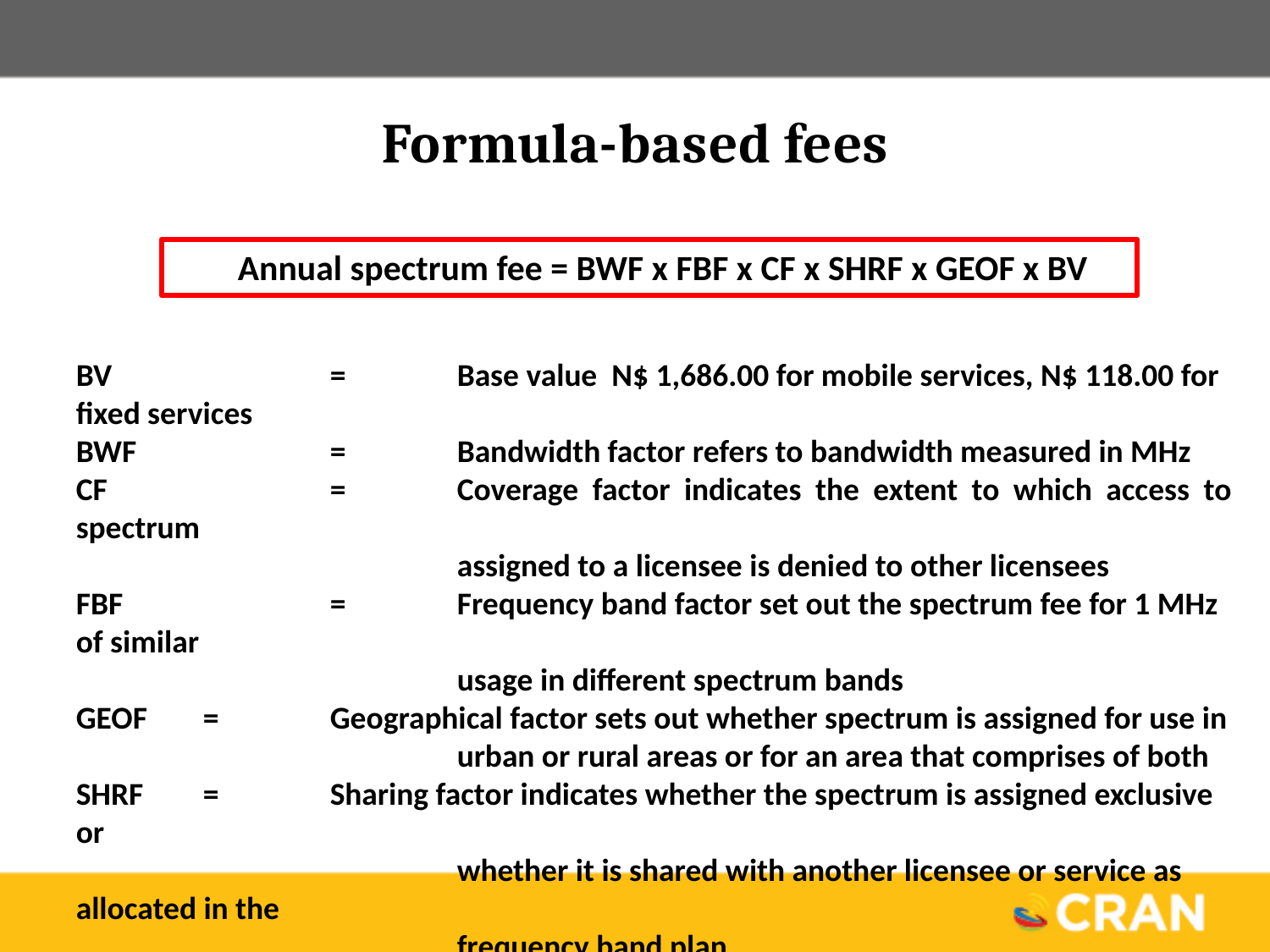

# Formula-based fees
Annual spectrum fee = BWF x FBF x CF x SHRF x GEOF x BV

BV		=	Base value  N$ 1,686.00 for mobile services, N$ 118.00 for fixed services
BWF		=	Bandwidth factor refers to bandwidth measured in MHz
CF		=	Coverage factor indicates the extent to which access to spectrum
			assigned to a licensee is denied to other licensees
FBF		=	Frequency band factor set out the spectrum fee for 1 MHz of similar
			usage in different spectrum bands
GEOF	=	Geographical factor sets out whether spectrum is assigned for use in
			urban or rural areas or for an area that comprises of both
SHRF	=	Sharing factor indicates whether the spectrum is assigned exclusive or
			whether it is shared with another licensee or service as allocated in the
			frequency band plan